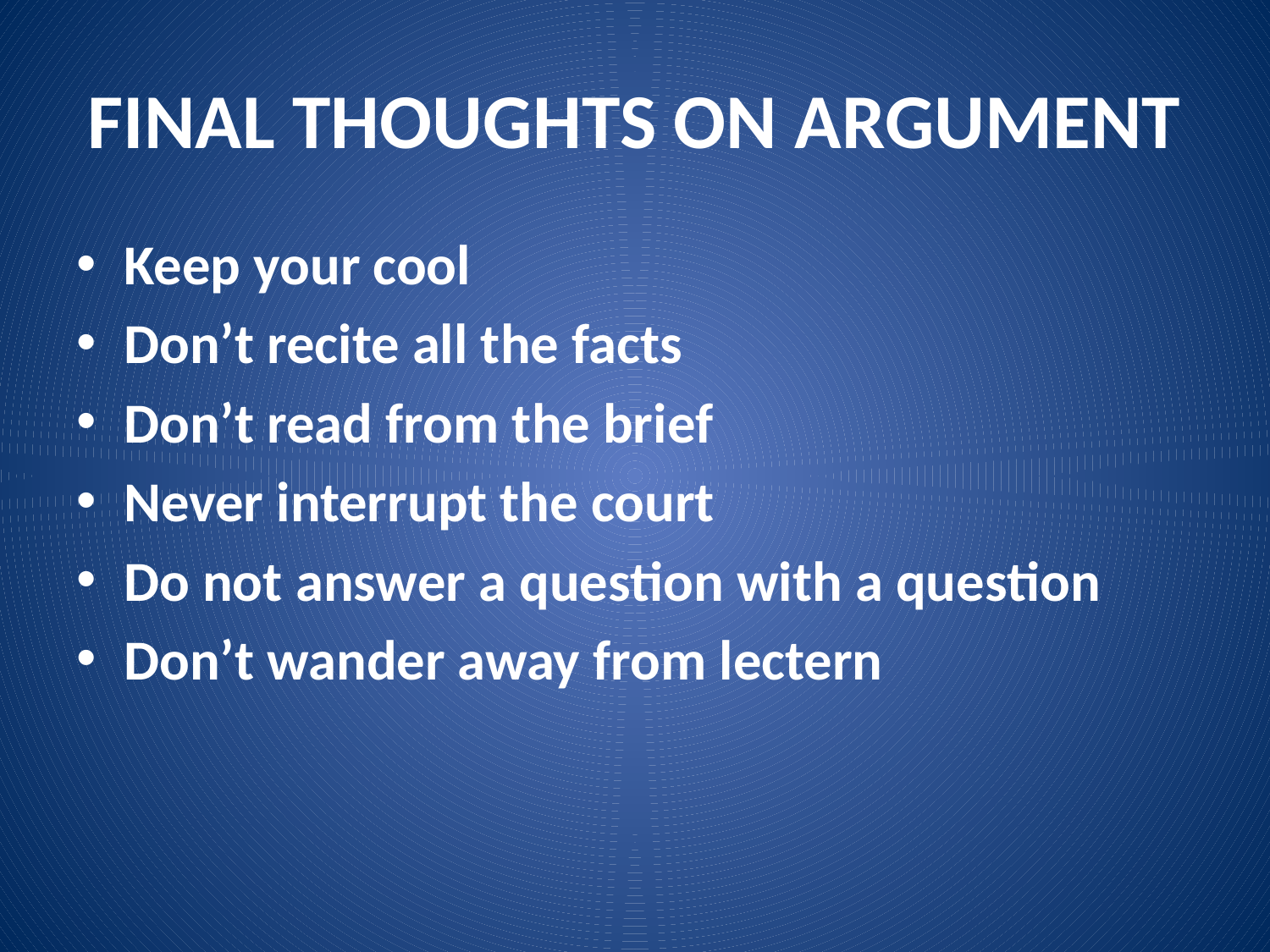

# FINAL THOUGHTS ON ARGUMENT
Keep your cool
Don’t recite all the facts
Don’t read from the brief
Never interrupt the court
Do not answer a question with a question
Don’t wander away from lectern